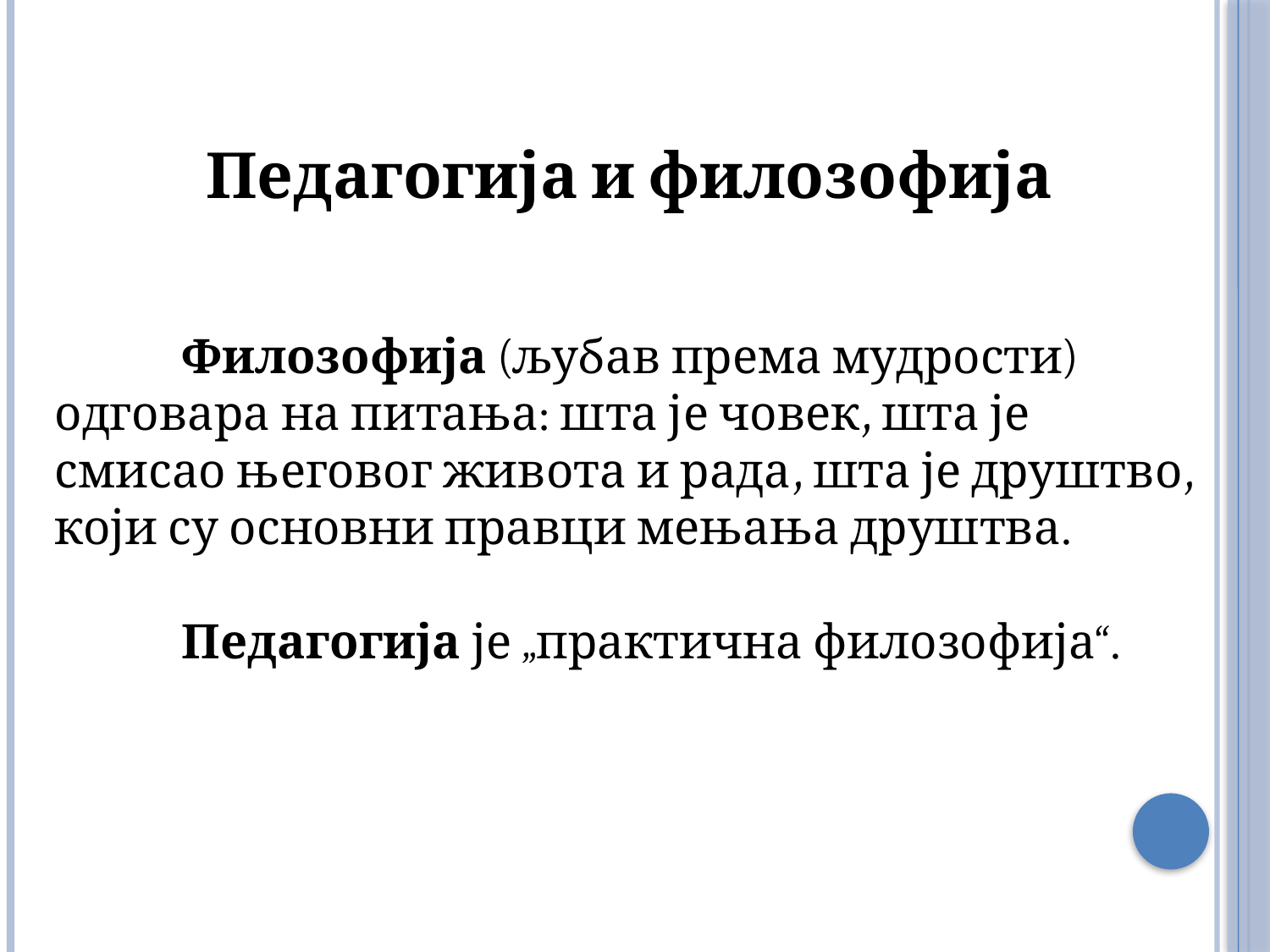

Педагогија и филозофија

	Филозофија (љубав према мудрости) одговара на питања: шта је човек, шта је смисао његовог живота и рада, шта је друштво, који су основни правци мењања друштва.

	Педагогија је „практична филозофија“.